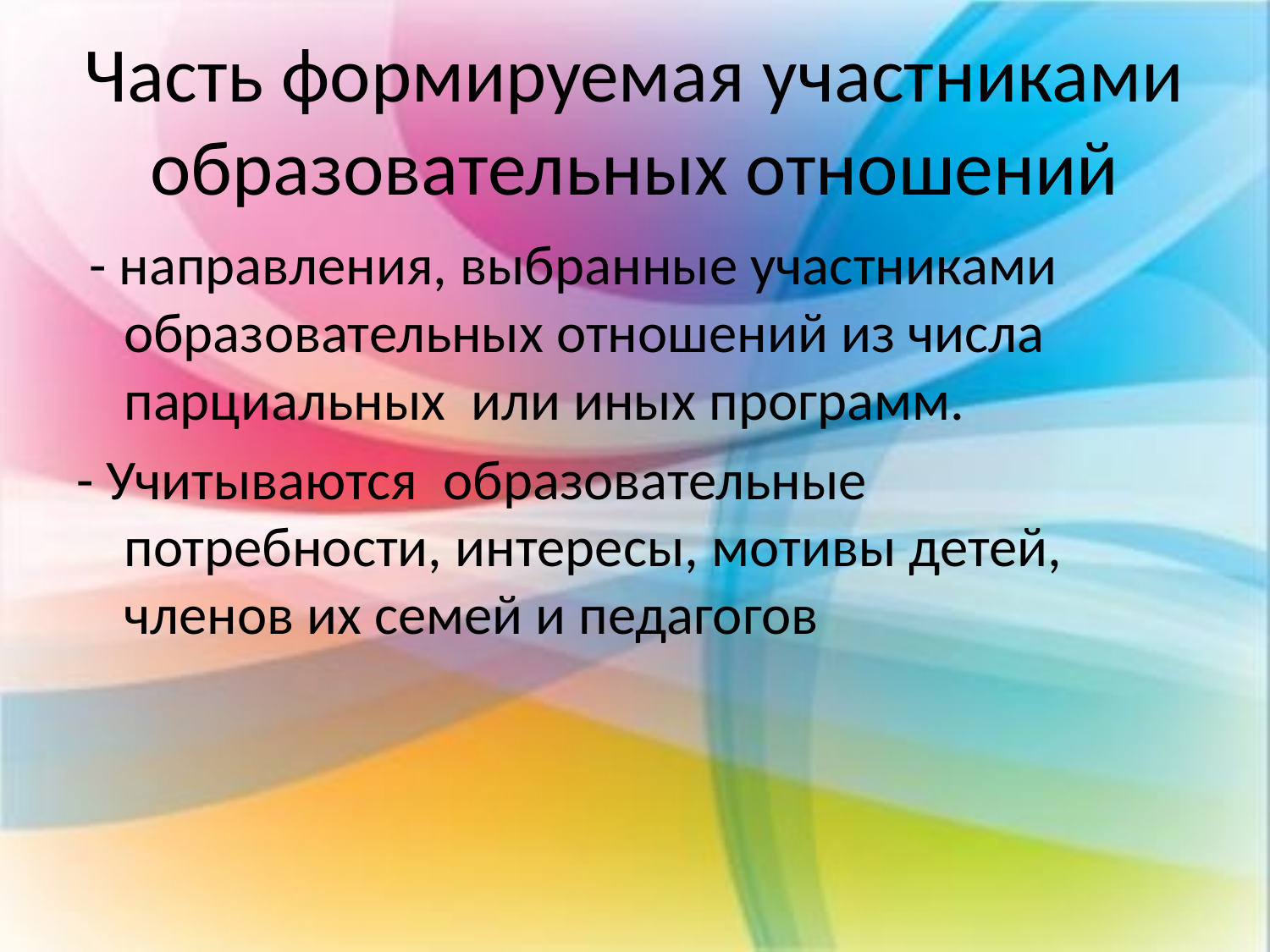

# Часть формируемая участниками образовательных отношений
 - направления, выбранные участниками образовательных отношений из числа парциальных  или иных программ.
- Учитываются  образовательные потребности, интересы, мотивы детей, членов их семей и педагогов